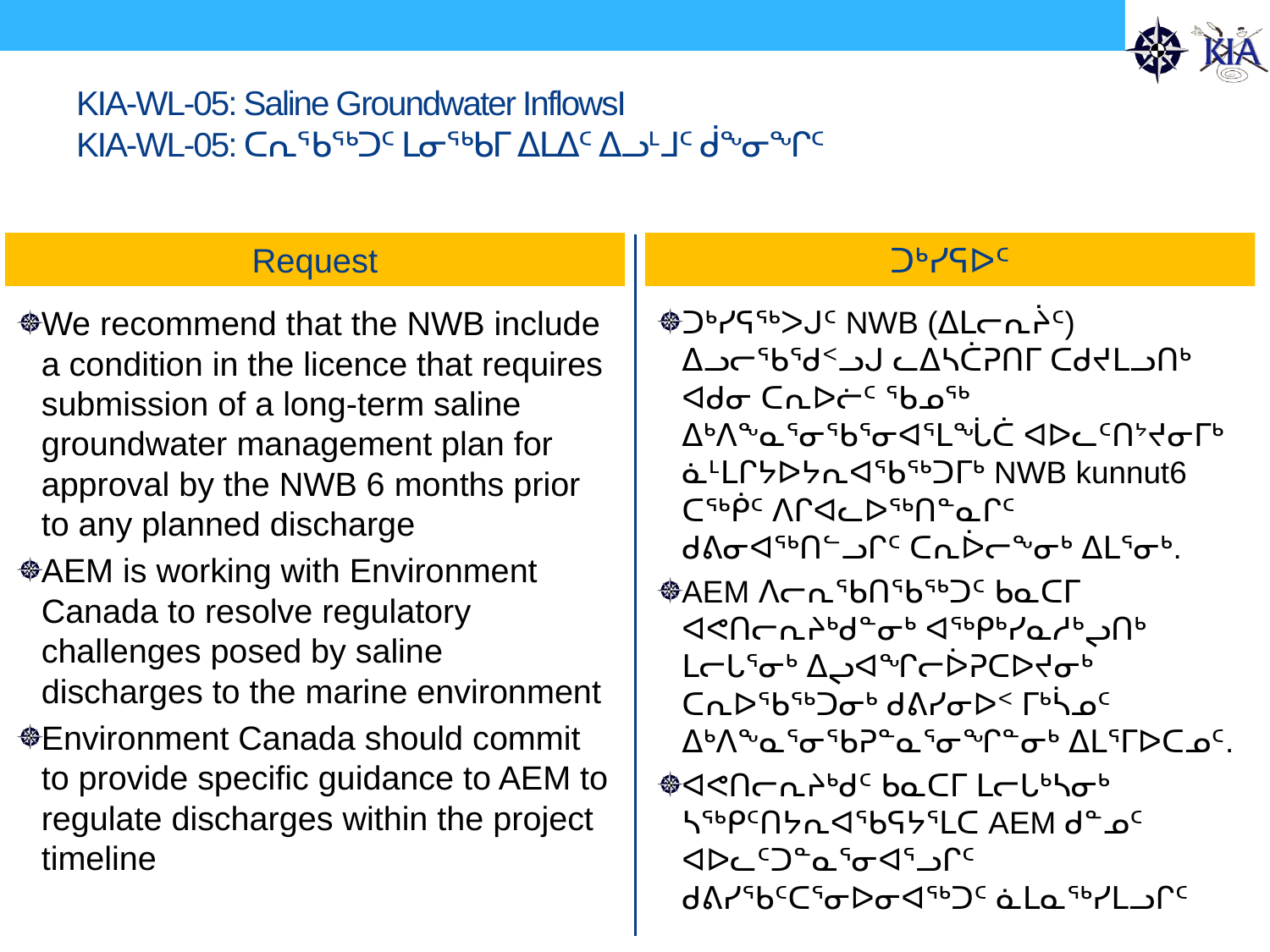

# KIA-WL-05: Saline Groundwater InflowsI KIA-WL-05: ᑕᕆᖃᖅᑐᑦ ᒪᓂᖅᑲᒥ ᐃᒪᐃᑦ ᐃᓗᒻᒧᑦ ᑰᖕᓂᖏᑦ
Request
ᑐᒃᓯᕋᐅᑦ
We recommend that the NWB include a condition in the licence that requires submission of a long-term saline groundwater management plan for approval by the NWB 6 months prior to any planned discharge
AEM is working with Environment Canada to resolve regulatory challenges posed by saline discharges to the marine environment
Environment Canada should commit to provide specific guidance to AEM to regulate discharges within the project timeline
ᑐᒃᓯᕋᖅᐳᒍᑦ NWB (ᐃᒪᓕᕆᔩᑦ) ᐃᓗᓕᖃᖁᑉᓗᒍ ᓚᐃᓴᑖᕈᑎᒥ ᑕᑯᔪᒪᓗᑎᒃ ᐊᑯᓂ ᑕᕆᐅᓖᑦ ᖃᓄᖅ ᐃᒃᐱᖕᓇᕐᓂᖃᕐᓂᐊᕐᒪᖔᑖ ᐊᐅᓚᑦᑎᔾᔪᓂᒥᒃ ᓈᒻᒪᒋᔭᐅᔭᕆᐊᖃᖅᑐᒥᒃ NWB kunnut6 ᑕᖅᑮᑦ ᐱᒋᐊᓚᐅᖅᑎᓐᓇᒋᑦ ᑯᕕᓂᐊᖅᑎᓪᓗᒋᑦ ᑕᕆᐆᓕᖕᓂᒃ ᐃᒪᕐᓂᒃ.
AEM ᐱᓕᕆᖃᑎᖃᖅᑐᑦ ᑲᓇᑕᒥ ᐊᕙᑎᓕᕆᔨᒃᑯᓐᓂᒃ ᐊᖅᑭᒃᓯᓇᓱᒃᖢᑎᒃ ᒪᓕᒐᕐᓂᒃ ᐃᖢᐊᖏᓕᐆᕈᑕᐅᔪᓂᒃ ᑕᕆᐅᖃᖅᑐᓂᒃ ᑯᕕᓯᓂᐅᑉ ᒥᒃᓵᓄᑦ ᐃᒃᐱᖕᓇᕐᓂᖃᕈᓐᓇᕐᓂᖏᓐᓂᒃ ᐃᒪᕐᒥᐅᑕᓄᑦ.
ᐊᕙᑎᓕᕆᔨᒃᑯᑦ ᑲᓇᑕᒥ ᒪᓕᒐᒃᓴᓂᒃ ᓴᖅᑭᑦᑎᔭᕆᐊᖃᕋᔭᕐᒪᑕ AEM ᑯᓐᓄᑦ ᐊᐅᓚᑦᑐᓐᓇᕐᓂᐊᕐᓗᒋᑦ ᑯᕕᓯᖃᑦᑕᕐᓂᐅᓂᐊᖅᑐᑦ ᓈᒪᓇᖅᓯᒪᓗᒋᑦ